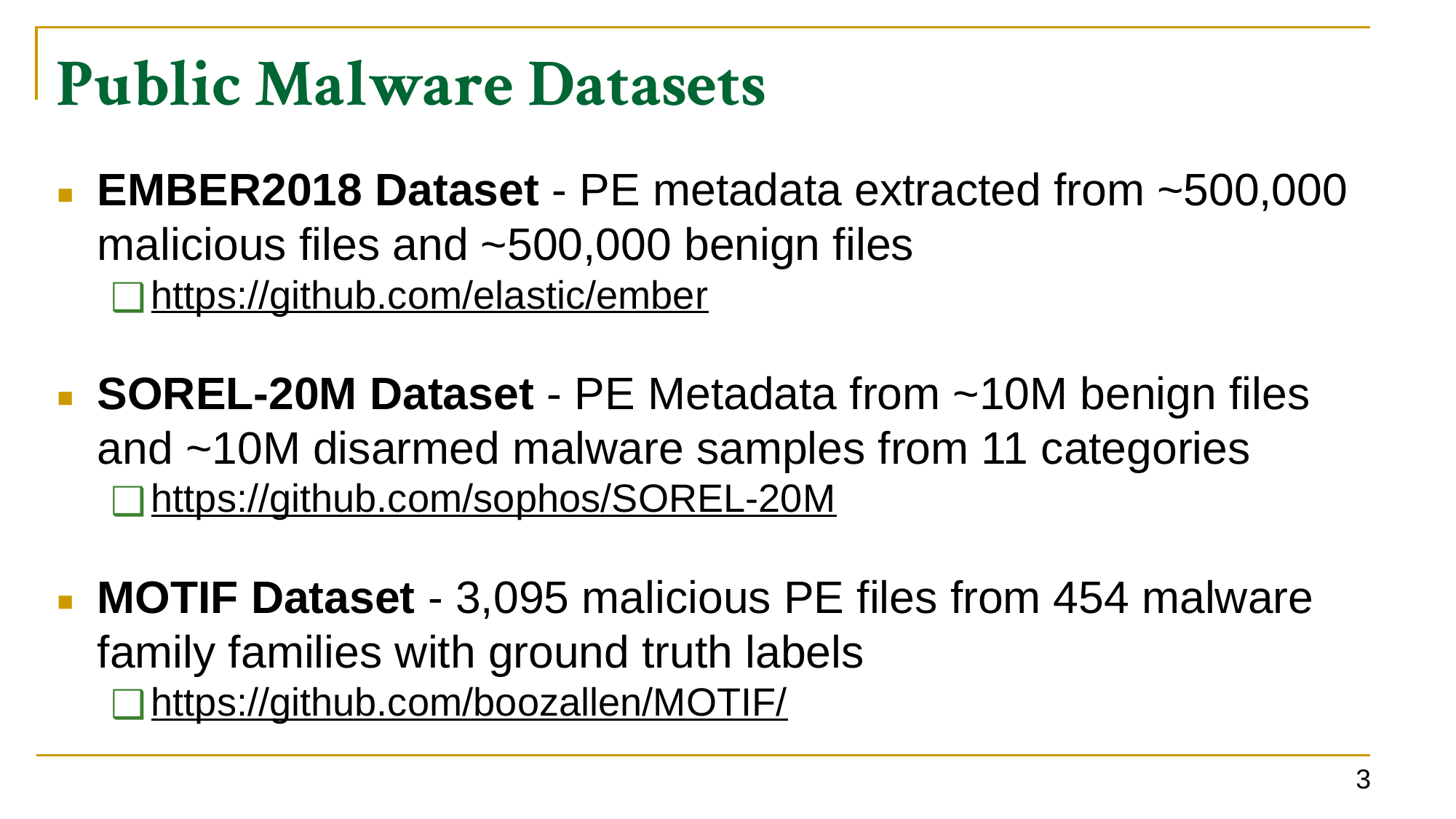

# Public Malware Datasets
EMBER2018 Dataset - PE metadata extracted from ~500,000 malicious files and ~500,000 benign files
https://github.com/elastic/ember
SOREL-20M Dataset - PE Metadata from ~10M benign files and ~10M disarmed malware samples from 11 categories
https://github.com/sophos/SOREL-20M
MOTIF Dataset - 3,095 malicious PE files from 454 malware family families with ground truth labels
https://github.com/boozallen/MOTIF/